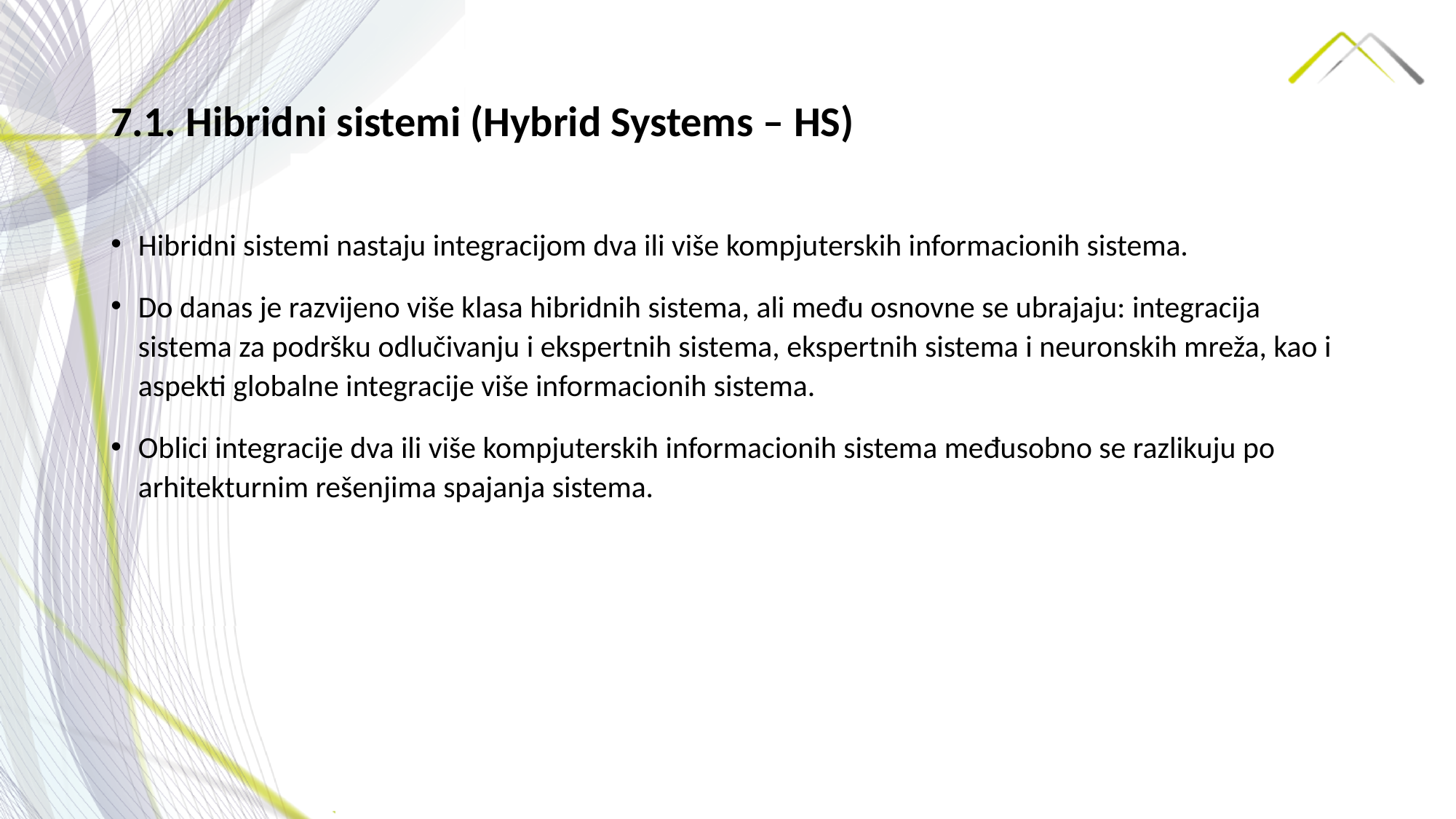

# 7.1. Hibridni sistemi (Hybrid Systems – HS)
Hibridni sistemi nastaju integracijom dva ili više kompjuterskih informacionih sistema.
Do danas je razvijeno više klasa hibridnih sistema, ali među osnovne se ubrajaju: integracija sistema za podršku odlučivanju i ekspertnih sistema, ekspertnih sistema i neuronskih mreža, kao i aspekti globalne integracije više informacionih sistema.
Oblici integracije dva ili više kompjuterskih informacionih sistema međusobno se razlikuju po arhitekturnim rešenjima spajanja sistema.